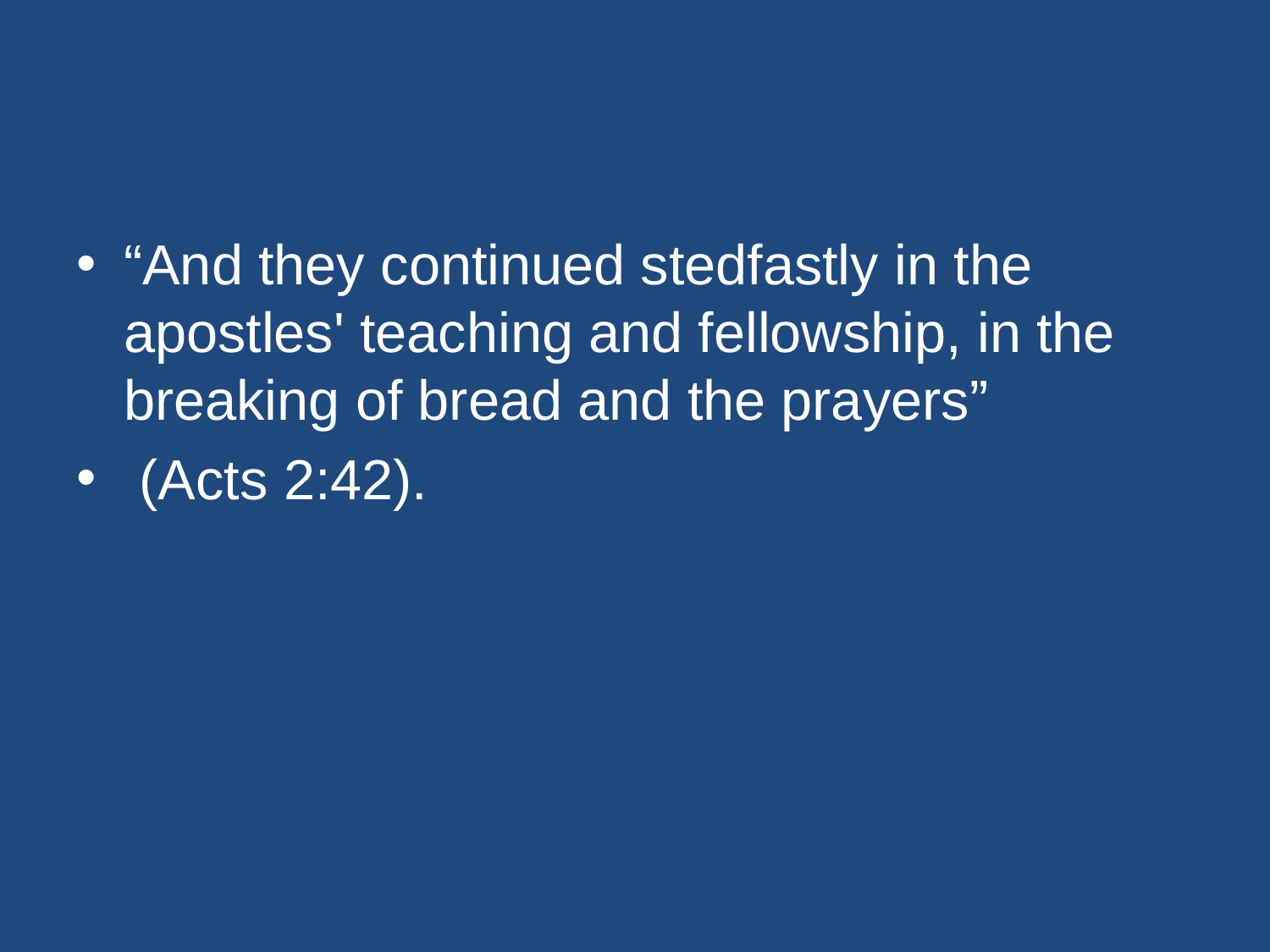

#
“And they continued stedfastly in the apostles' teaching and fellowship, in the breaking of bread and the prayers”
 (Acts 2:42).